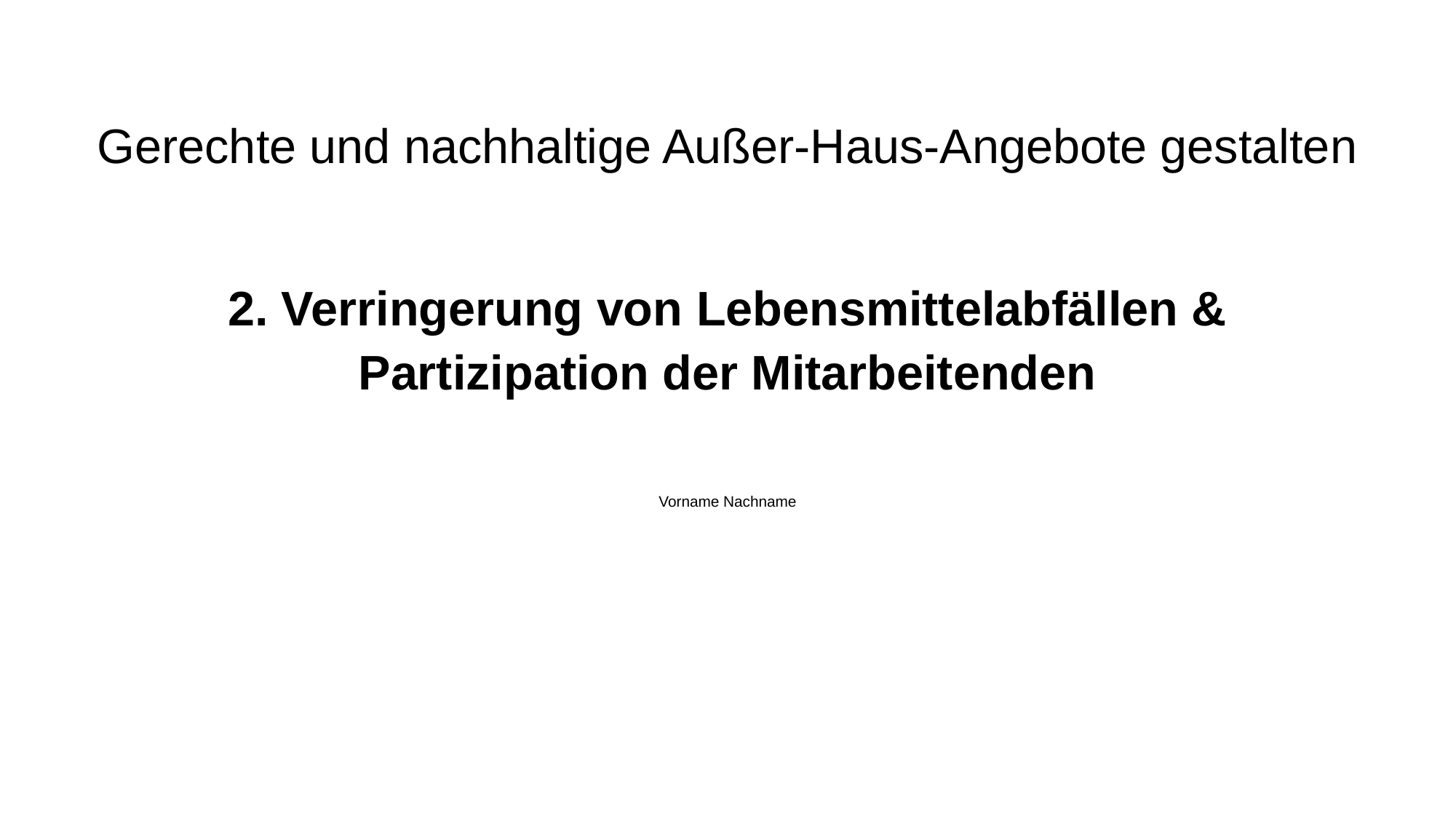

# Gerechte und nachhaltige Außer-Haus-Angebote gestalten
2. Verringerung von Lebensmittelabfällen & Partizipation der Mitarbeitenden
Vorname Nachname